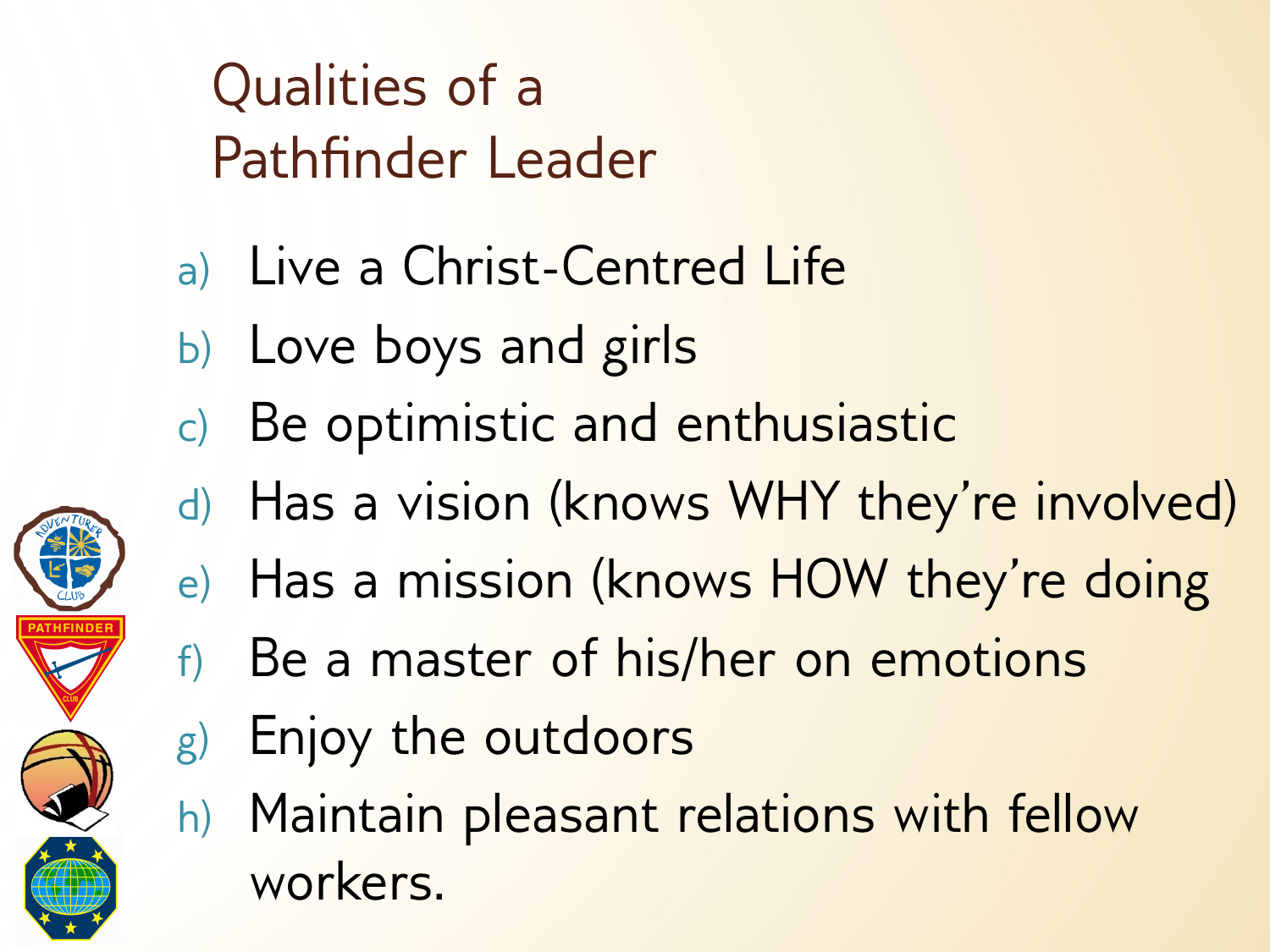

# Qualities of a Pathfinder Leader
Live a Christ-Centred Life
Love boys and girls
Be optimistic and enthusiastic
Has a vision (knows WHY they’re involved)
Has a mission (knows HOW they’re doing
Be a master of his/her on emotions
Enjoy the outdoors
Maintain pleasant relations with fellow workers.